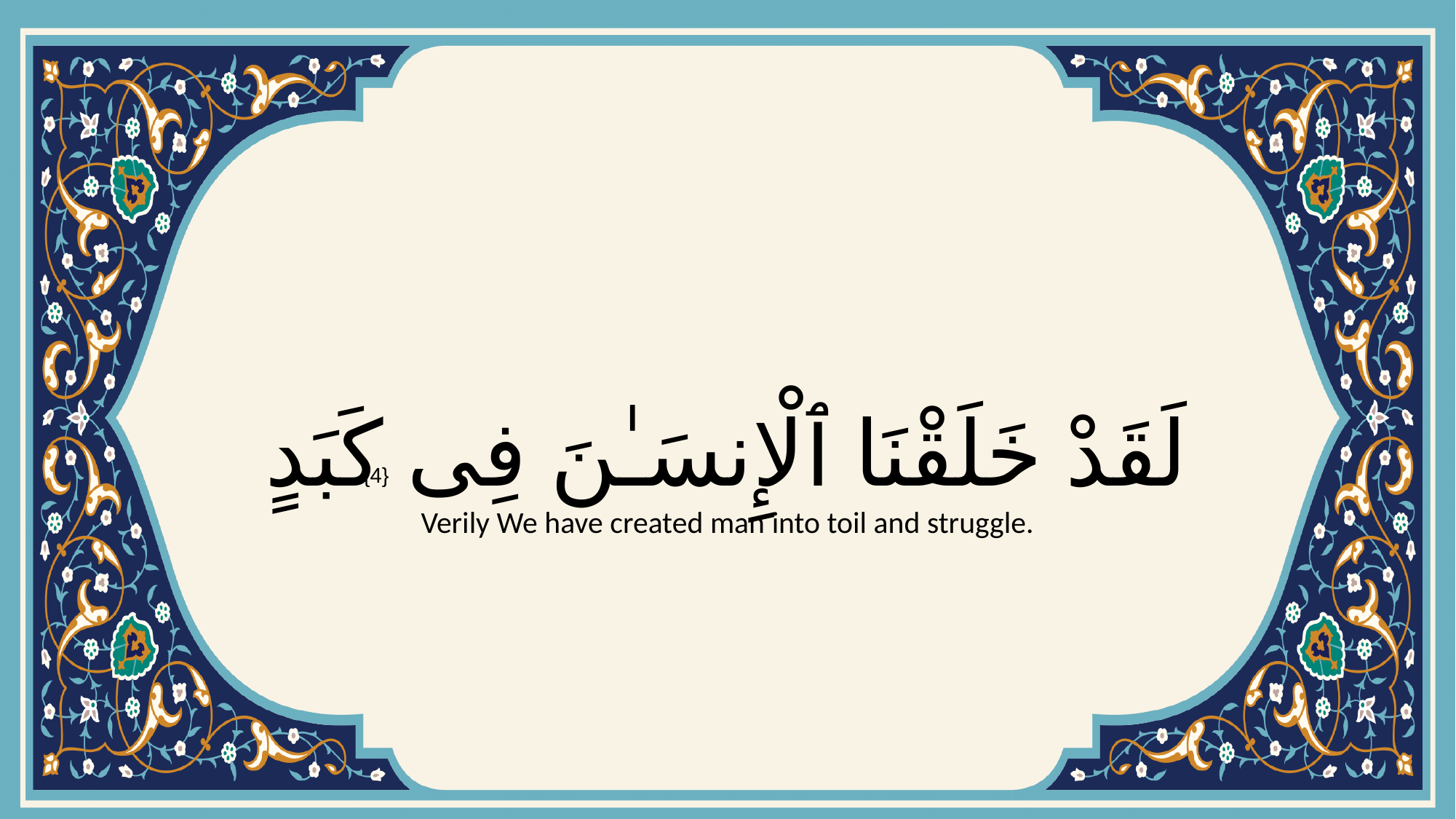

# لَقَدْ خَلَقْنَا ٱلْإِنسَـٰنَ فِى كَبَدٍ
{4}
Verily We have created man into toil and struggle.